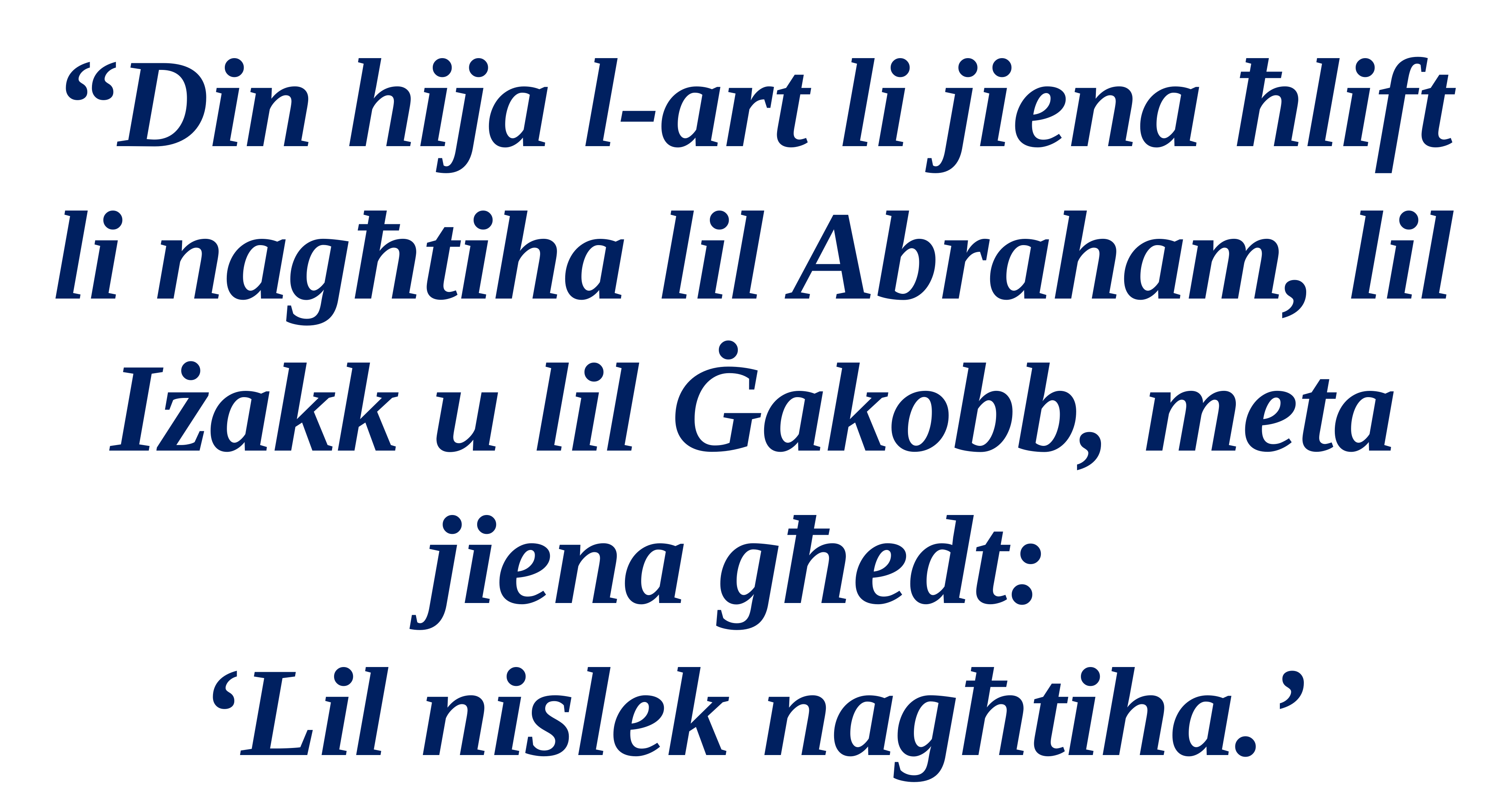

“Din hija l-art li jiena ħlift li nagħtiha lil Abraham, lil
Iżakk u lil Ġakobb, meta jiena għedt:
‘Lil nislek nagħtiha.’
Salm Responsorjali
Salm Responsorjali